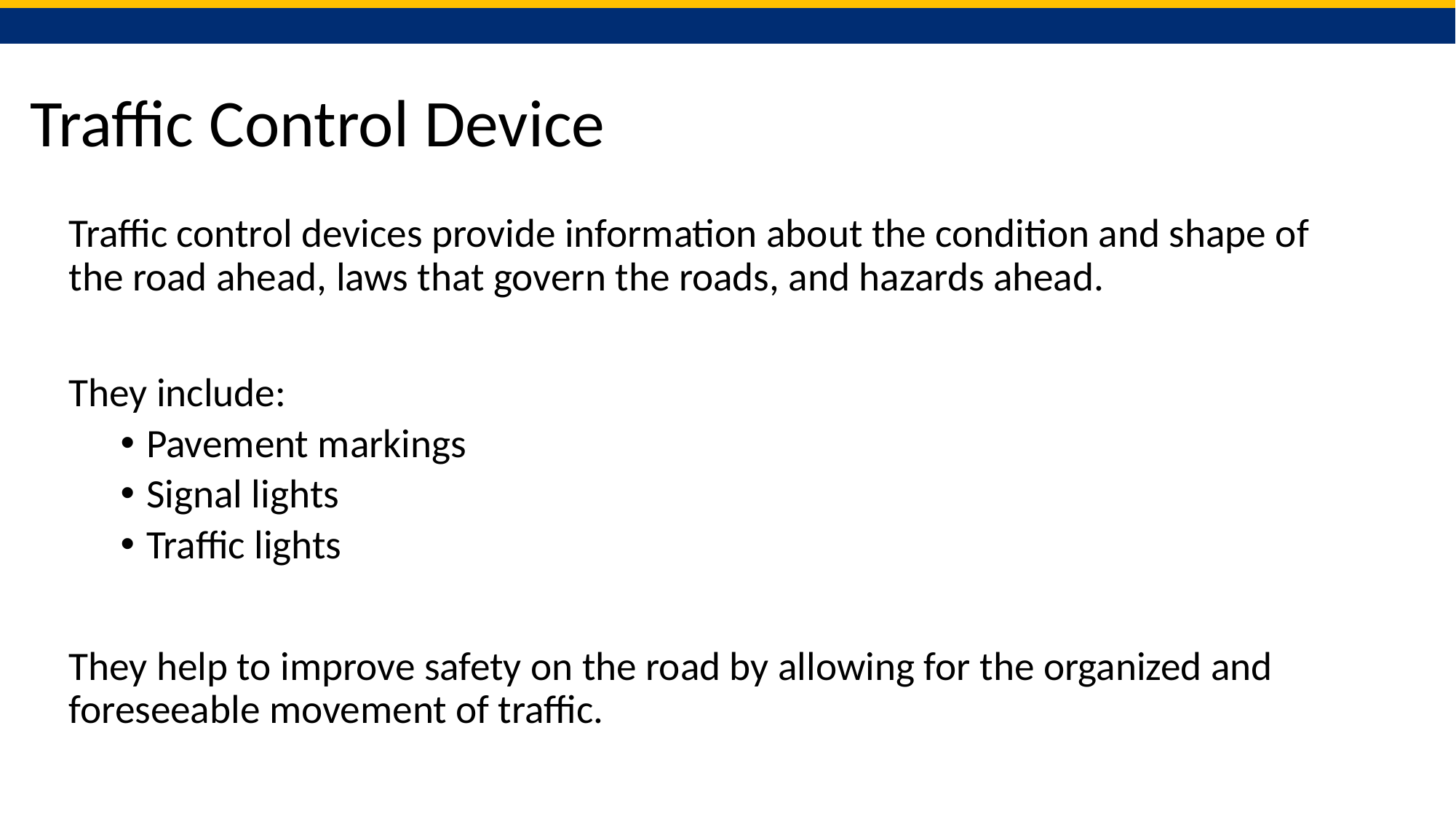

# Traffic Control Device
Traffic control devices provide information about the condition and shape of the road ahead, laws that govern the roads, and hazards ahead.

They include:
Pavement markings
Signal lights
Traffic lights

They help to improve safety on the road by allowing for the organized and foreseeable movement of traffic.